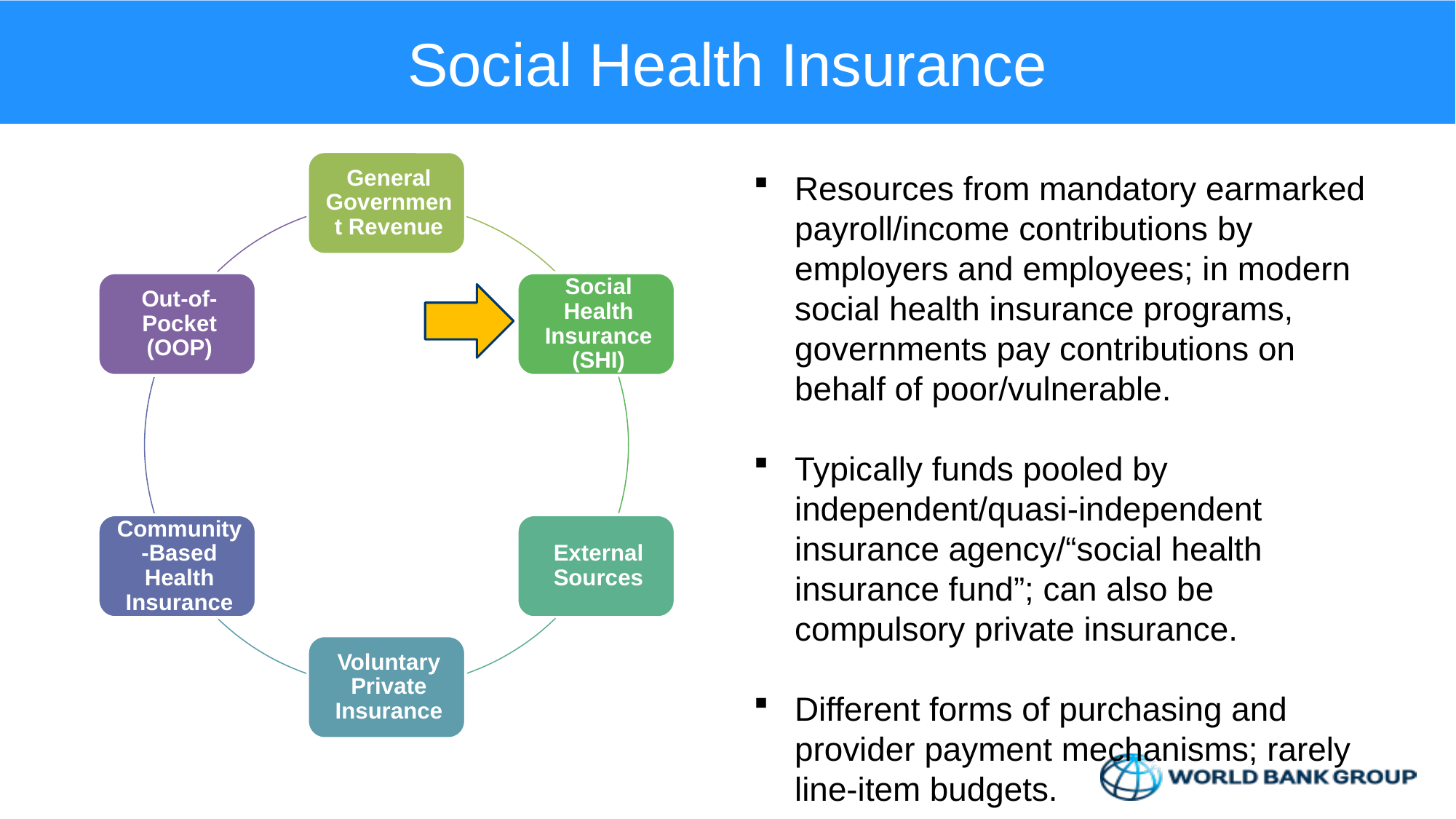

# Social Health Insurance
General Government Revenue
Social Health Insurance (SHI)
External Sources
Voluntary Private Insurance
Community-Based Health Insurance
Out-of-Pocket (OOP)
Resources from mandatory earmarked payroll/income contributions by employers and employees; in modern social health insurance programs, governments pay contributions on behalf of poor/vulnerable.

Typically funds pooled by independent/quasi-independent insurance agency/“social health insurance fund”; can also be compulsory private insurance.

Different forms of purchasing and provider payment mechanisms; rarely line-item budgets.